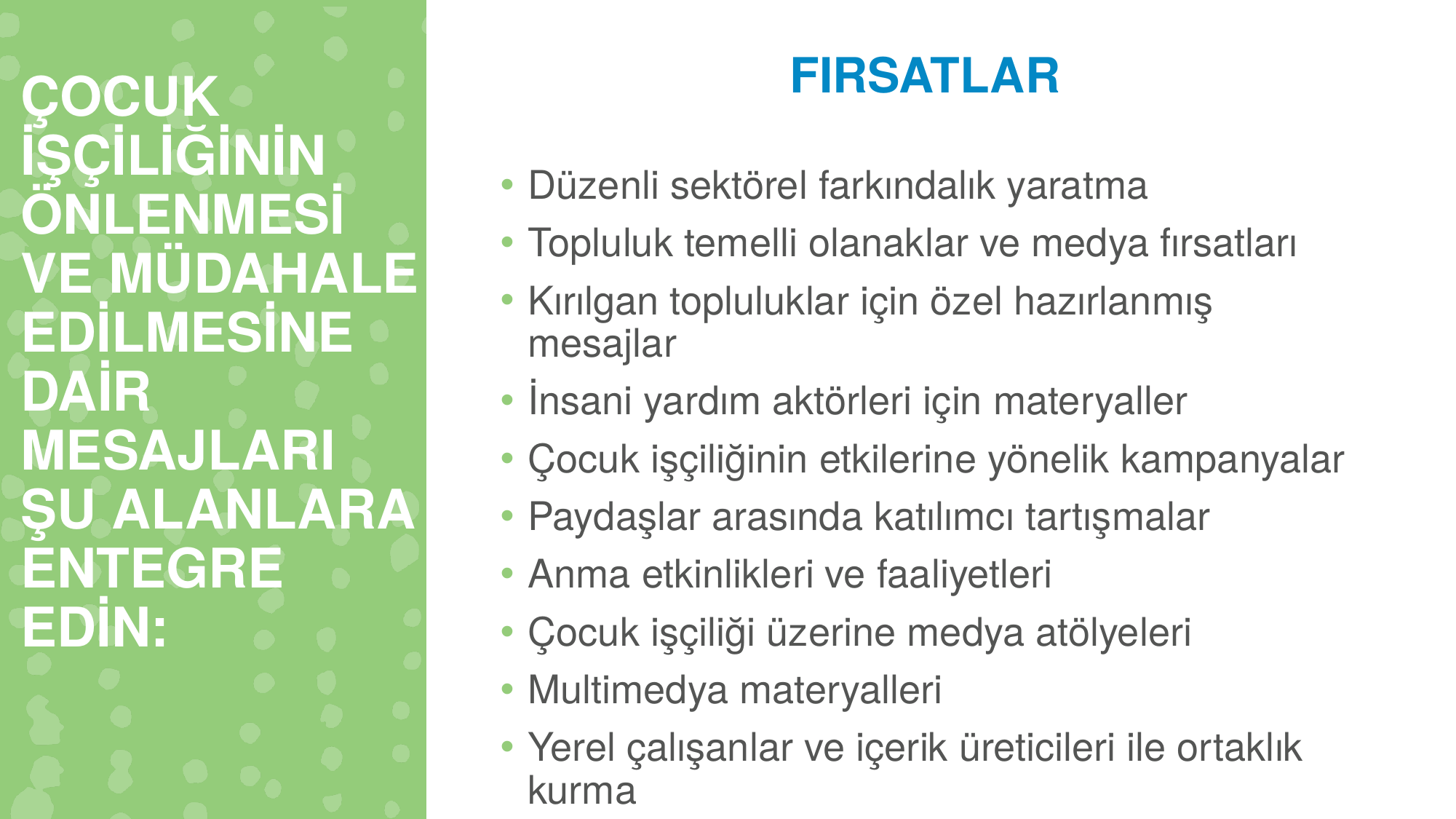

FIRSATLAR
ÇOCUK İŞÇİLİĞİNİN ÖNLENMESİ VE MÜDAHALE EDİLMESİNE DAİR MESAJLARI ŞU ALANLARA ENTEGRE EDİN:
Düzenli sektörel farkındalık yaratma
Topluluk temelli olanaklar ve medya fırsatları
Kırılgan topluluklar için özel hazırlanmış mesajlar
İnsani yardım aktörleri için materyaller
Çocuk işçiliğinin etkilerine yönelik kampanyalar
Paydaşlar arasında katılımcı tartışmalar
Anma etkinlikleri ve faaliyetleri
Çocuk işçiliği üzerine medya atölyeleri
Multimedya materyalleri
Yerel çalışanlar ve içerik üreticileri ile ortaklık kurma